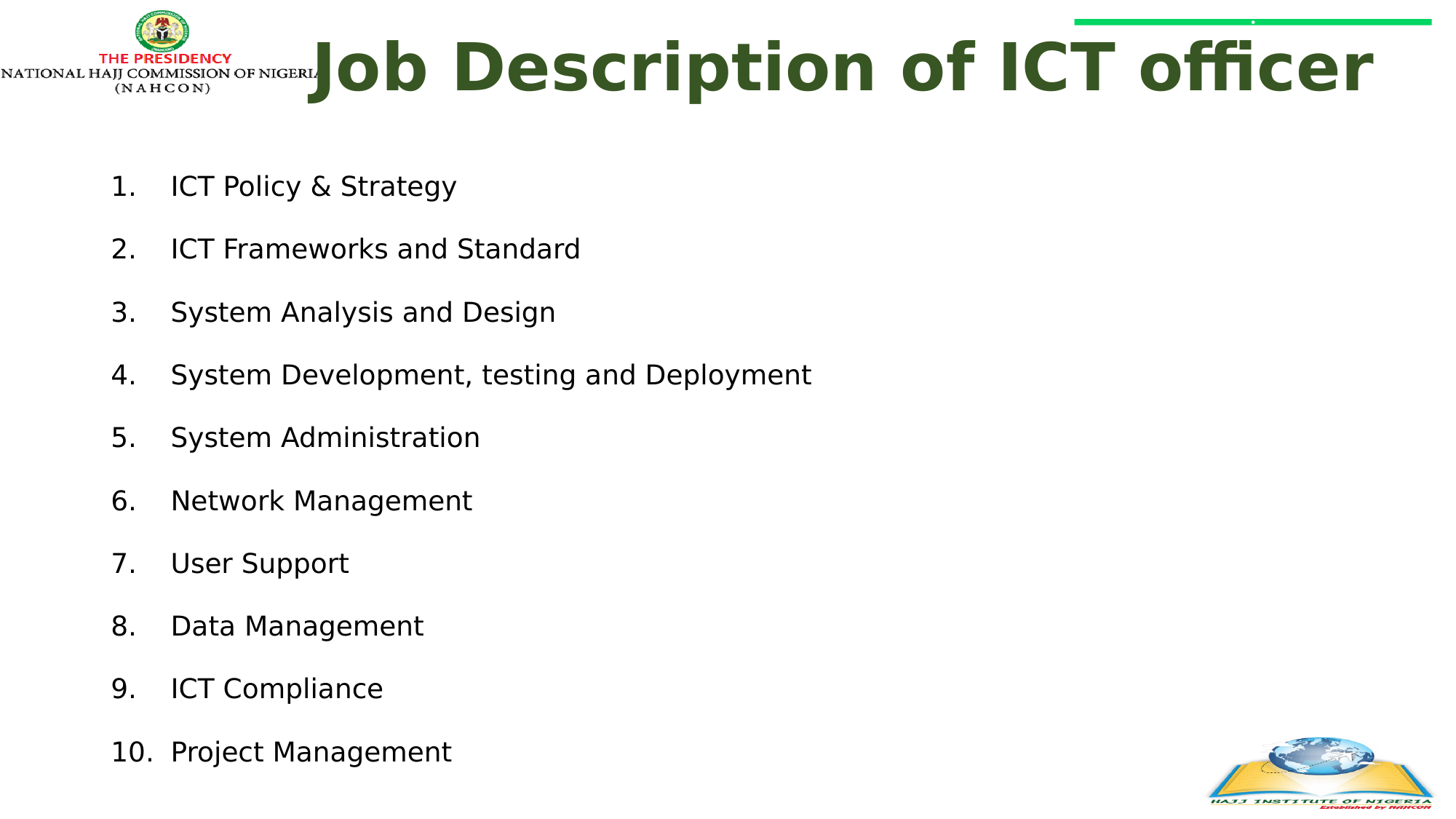

# Job Description of ICT officer
ICT Policy & Strategy
ICT Frameworks and Standard
System Analysis and Design
System Development, testing and Deployment
System Administration
Network Management
User Support
Data Management
ICT Compliance
Project Management